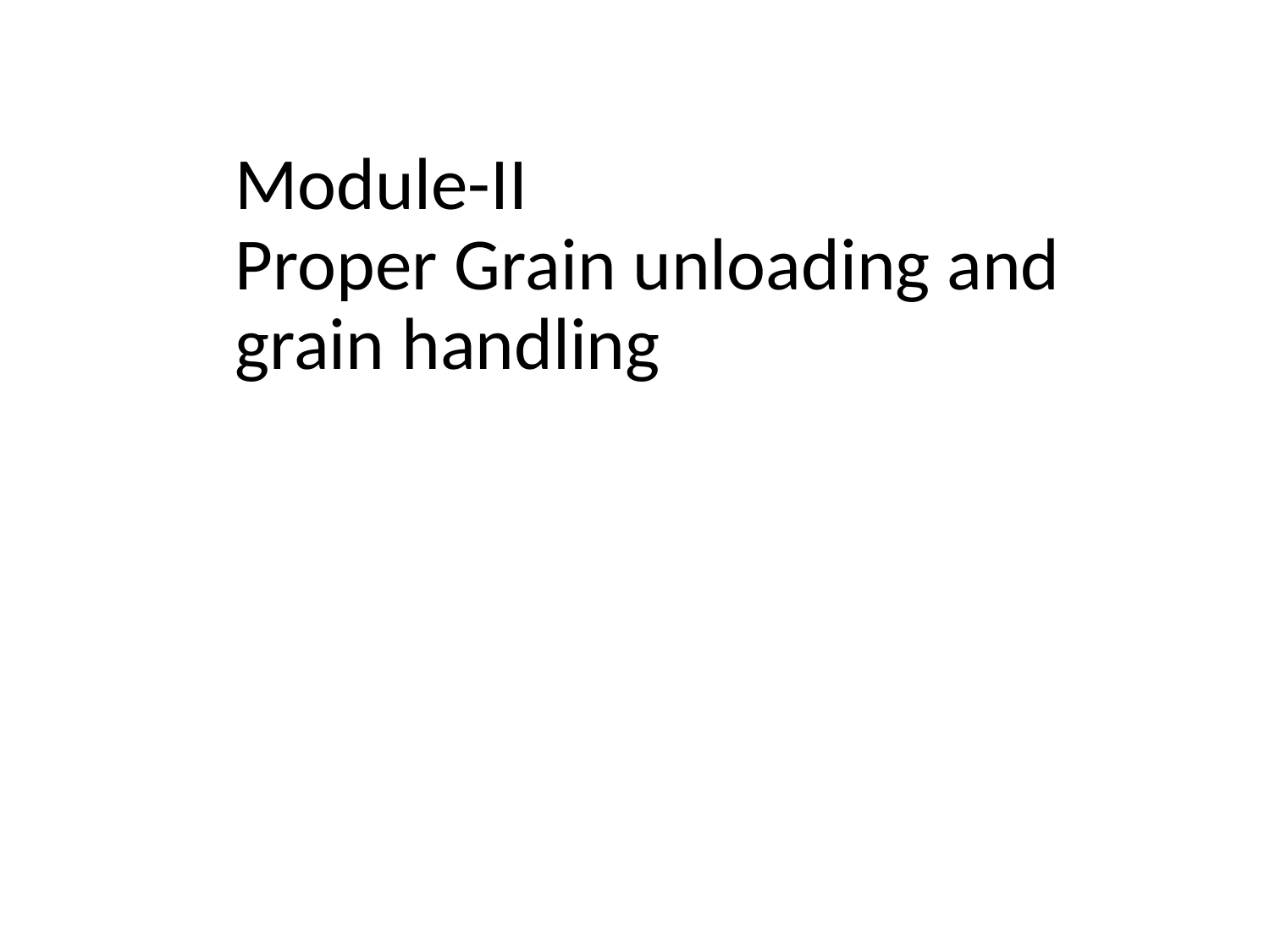

# Module-II Proper Grain unloading and grain handling